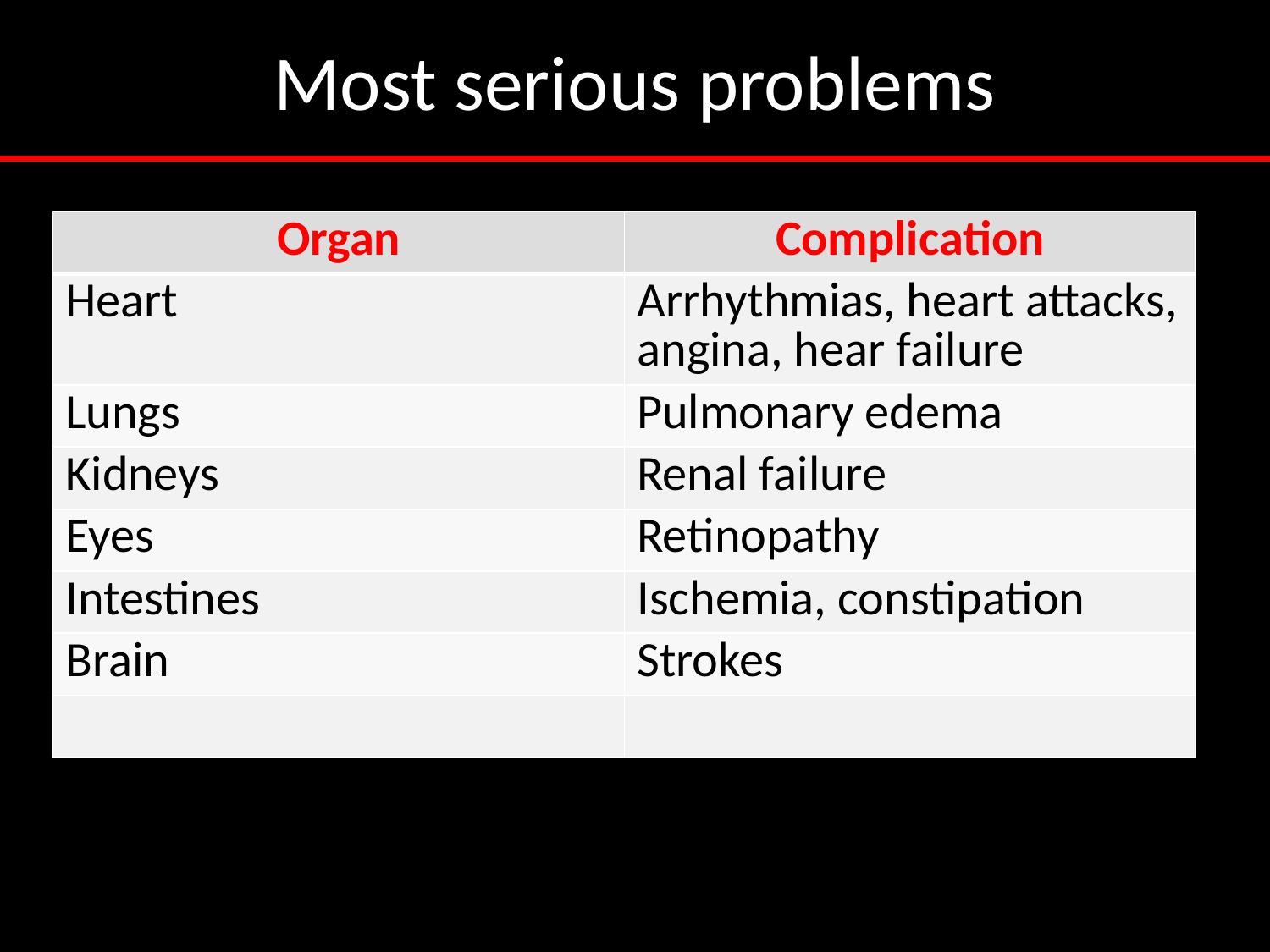

# Most serious problems
| Organ | Complication |
| --- | --- |
| Heart | Arrhythmias, heart attacks, angina, hear failure |
| Lungs | Pulmonary edema |
| Kidneys | Renal failure |
| Eyes | Retinopathy |
| Intestines | Ischemia, constipation |
| Brain | Strokes |
|  |  |